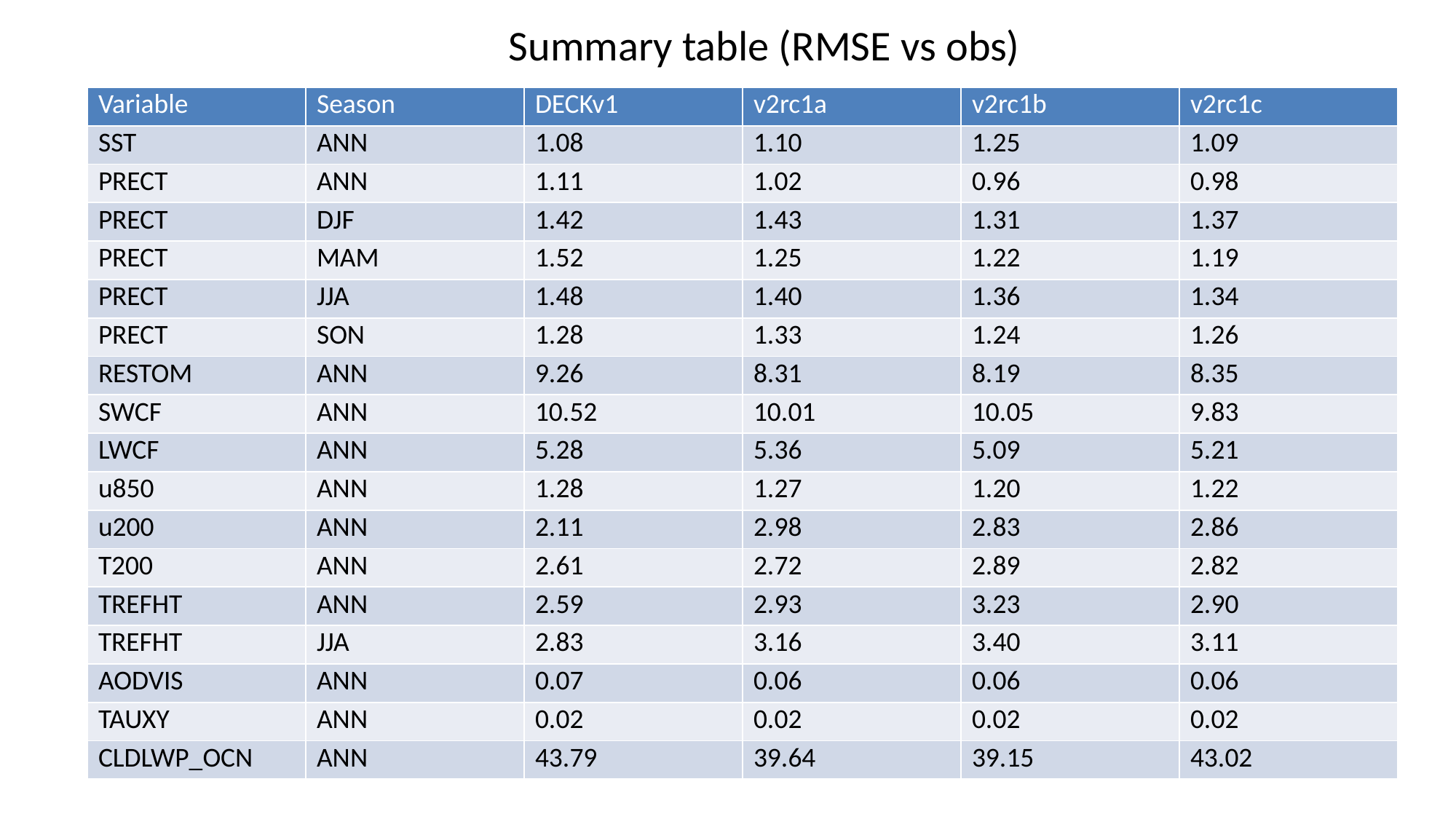

# Summary table (RMSE vs obs)
| Variable | Season | DECKv1 | v2rc1a | v2rc1b | v2rc1c |
| --- | --- | --- | --- | --- | --- |
| SST | ANN | 1.08 | 1.10 | 1.25 | 1.09 |
| PRECT | ANN | 1.11 | 1.02 | 0.96 | 0.98 |
| PRECT | DJF | 1.42 | 1.43 | 1.31 | 1.37 |
| PRECT | MAM | 1.52 | 1.25 | 1.22 | 1.19 |
| PRECT | JJA | 1.48 | 1.40 | 1.36 | 1.34 |
| PRECT | SON | 1.28 | 1.33 | 1.24 | 1.26 |
| RESTOM | ANN | 9.26 | 8.31 | 8.19 | 8.35 |
| SWCF | ANN | 10.52 | 10.01 | 10.05 | 9.83 |
| LWCF | ANN | 5.28 | 5.36 | 5.09 | 5.21 |
| u850 | ANN | 1.28 | 1.27 | 1.20 | 1.22 |
| u200 | ANN | 2.11 | 2.98 | 2.83 | 2.86 |
| T200 | ANN | 2.61 | 2.72 | 2.89 | 2.82 |
| TREFHT | ANN | 2.59 | 2.93 | 3.23 | 2.90 |
| TREFHT | JJA | 2.83 | 3.16 | 3.40 | 3.11 |
| AODVIS | ANN | 0.07 | 0.06 | 0.06 | 0.06 |
| TAUXY | ANN | 0.02 | 0.02 | 0.02 | 0.02 |
| CLDLWP\_OCN | ANN | 43.79 | 39.64 | 39.15 | 43.02 |